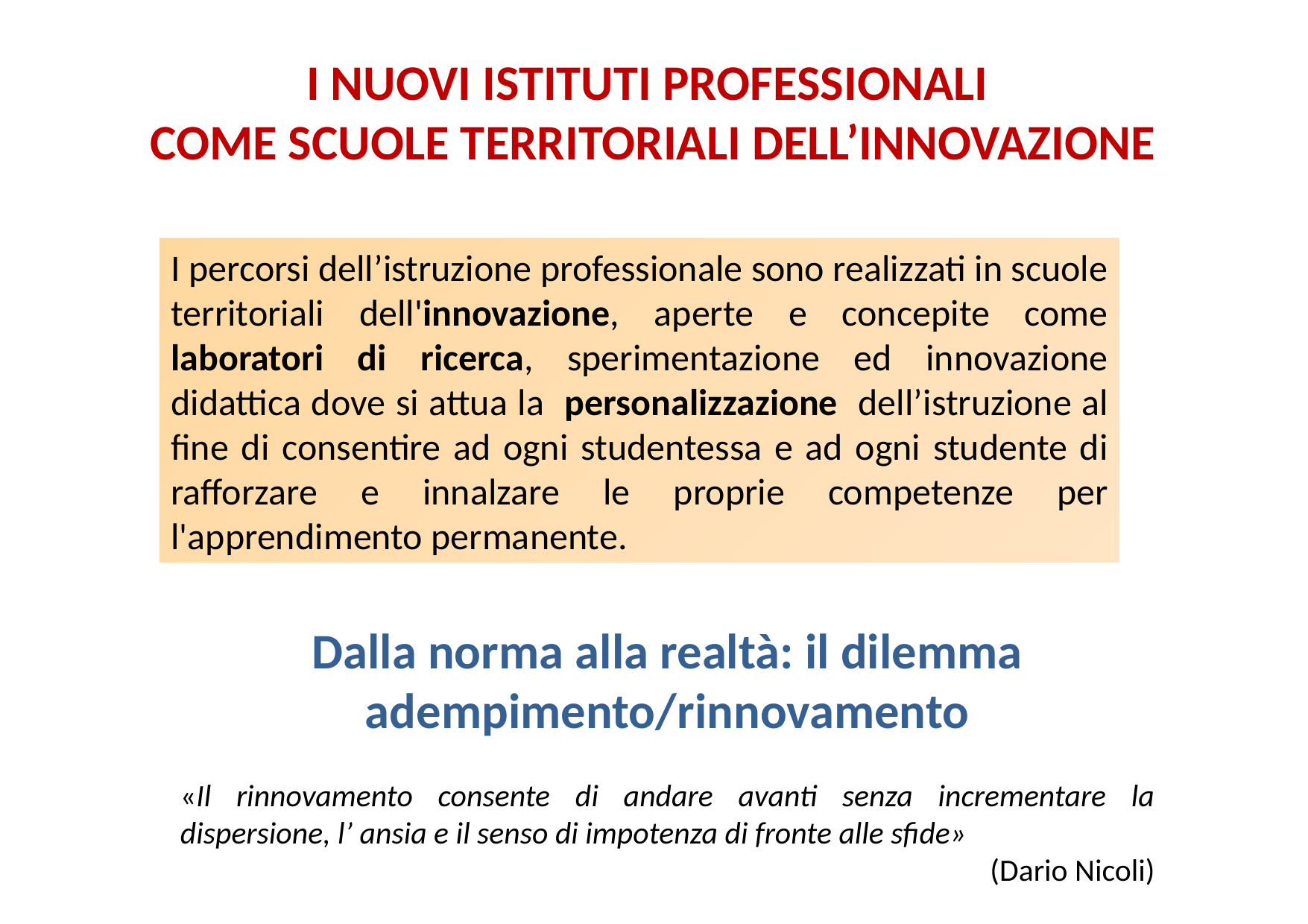

I Nuovi istituti professionali
Come scuole territoriali dell’innovazione

I percorsi dell’istruzione professionale sono realizzati in scuole territoriali dell'innovazione, aperte e concepite come laboratori di ricerca, sperimentazione ed innovazione didattica dove si attua la  personalizzazione  dell’istruzione al fine di consentire ad ogni studentessa e ad ogni studente di rafforzare e innalzare le proprie competenze per l'apprendimento permanente.
Dalla norma alla realtà: il dilemma adempimento/rinnovamento

«Il rinnovamento consente di andare avanti senza incrementare la dispersione, l’ ansia e il senso di impotenza di fronte alle sfide»
(Dario Nicoli)